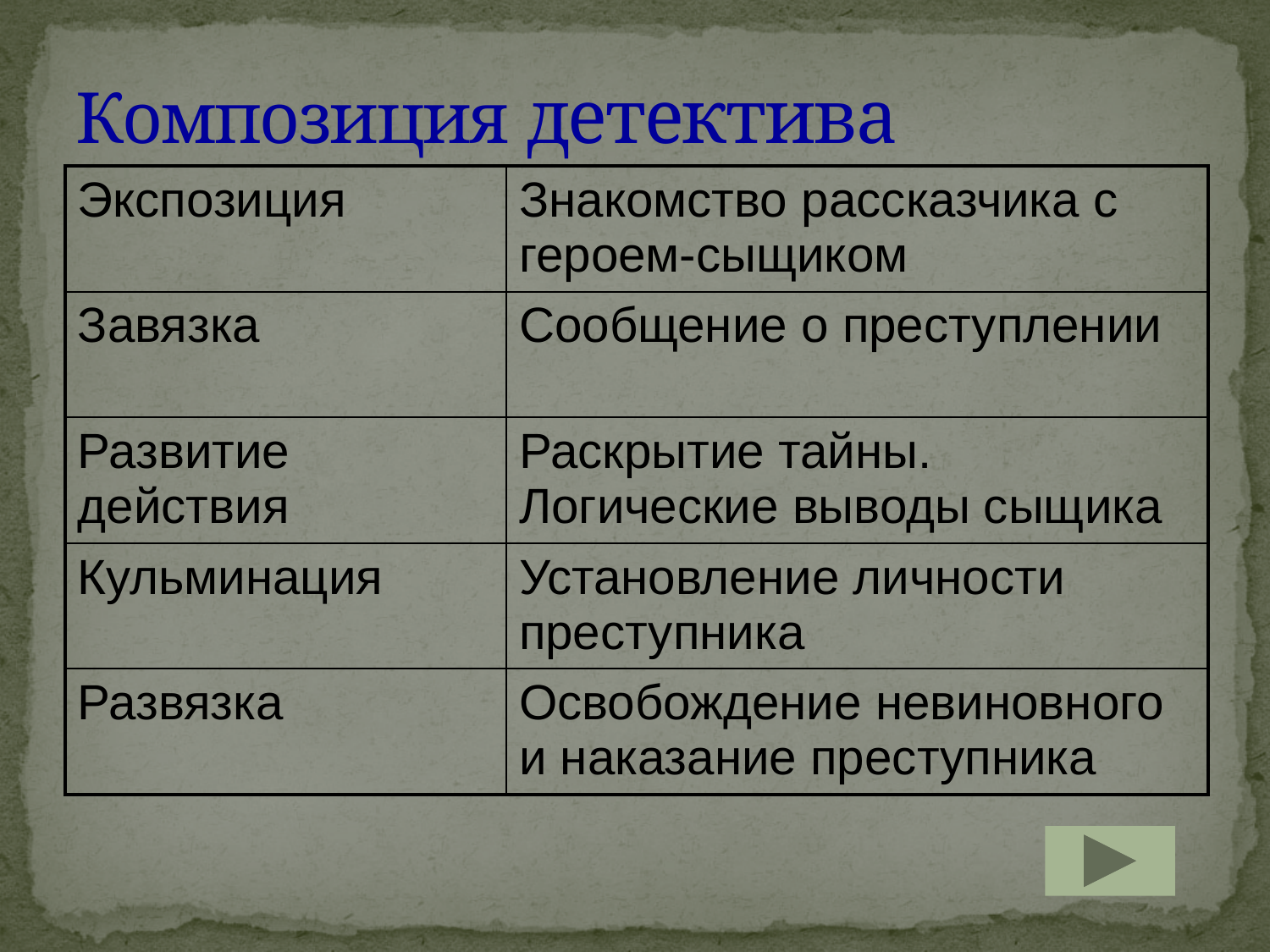

# Композиция детектива
| Экспозиция | Знакомство рассказчика с героем-сыщиком |
| --- | --- |
| Завязка | Сообщение о преступлении |
| Развитие действия | Раскрытие тайны. Логические выводы сыщика |
| Кульминация | Установление личности преступника |
| Развязка | Освобождение невиновного и наказание преступника |